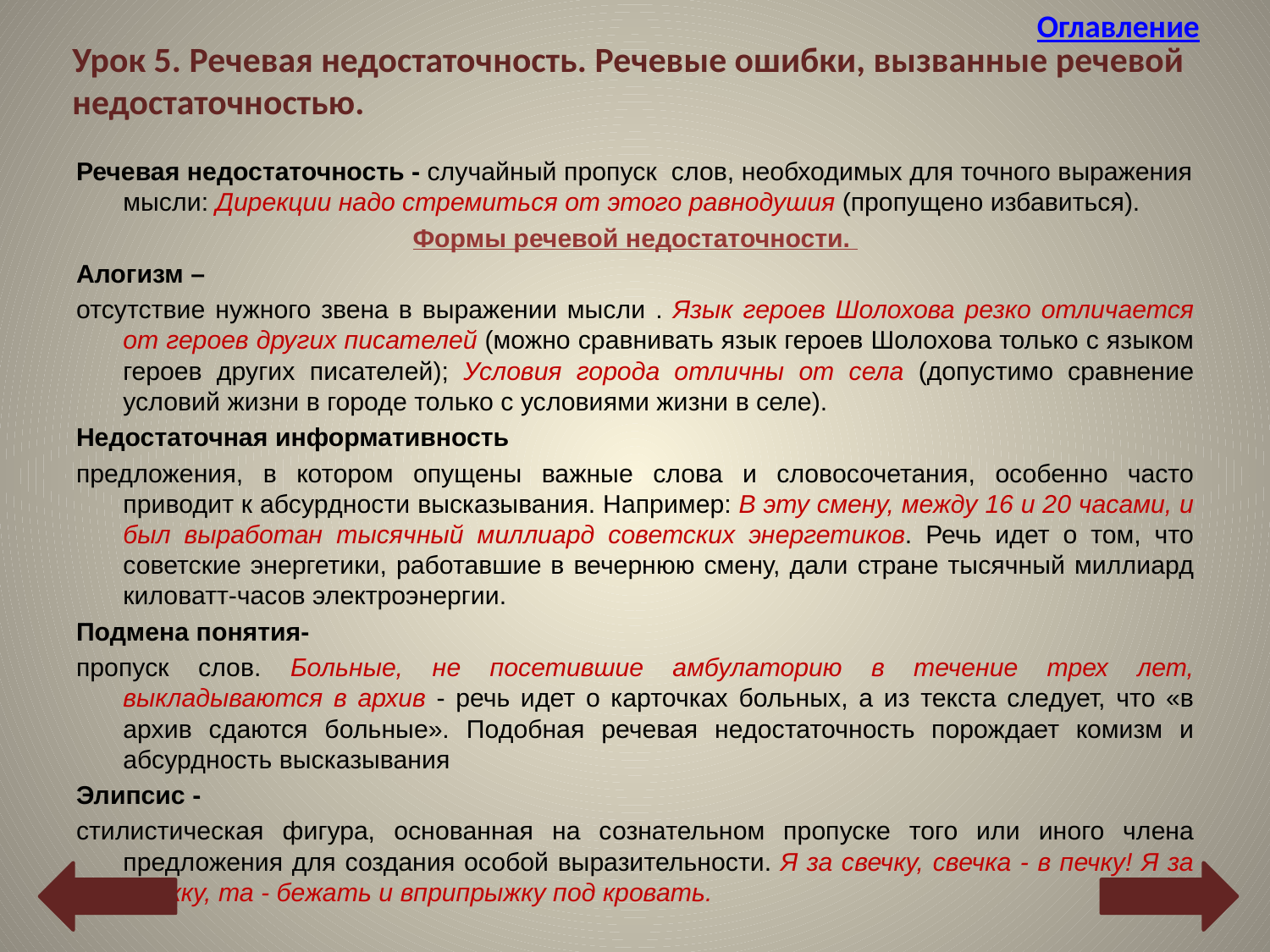

# Урок 5. Речевая недостаточность. Речевые ошибки, вызванные речевой недостаточностью.
Оглавление
Речевая недостаточность - случайный пропуск  слов, необходимых для точного выражения мысли: Дирекции надо стремиться от этого равнодушия (пропущено избавиться).
Формы речевой недостаточности.
Алогизм –
отсутствие нужного звена в выражении мысли . Язык героев Шолохова резко отличается от героев других писателей (можно сравнивать язык героев Шолохова только с языком героев других писателей); Условия города отличны от села (допустимо сравнение условий жизни в городе только с условиями жизни в селе).
Недостаточная информативность
предложения, в котором опущены важные слова и словосочетания, особенно часто приводит к абсурдности высказывания. Например: В эту смену, между 16 и 20 часами, и был выработан тысячный миллиард советских энергетиков. Речь идет о том, что советские энергетики, работавшие в вечернюю смену, дали стране тысячный миллиард киловатт-часов электроэнергии.
Подмена понятия-
пропуск слов. Больные, не посетившие амбулаторию в течение трех лет, выкладываются в архив - речь идет о карточках больных, а из текста следует, что «в архив сдаются больные». Подобная речевая недостаточность порождает комизм и абсурдность высказывания
Элипсис -
стилистическая фигура, основанная на сознательном пропуске того или иного члена предложения для создания особой выразительности. Я за свечку, свечка - в печку! Я за книжку, та - бежать и вприпрыжку под кровать.